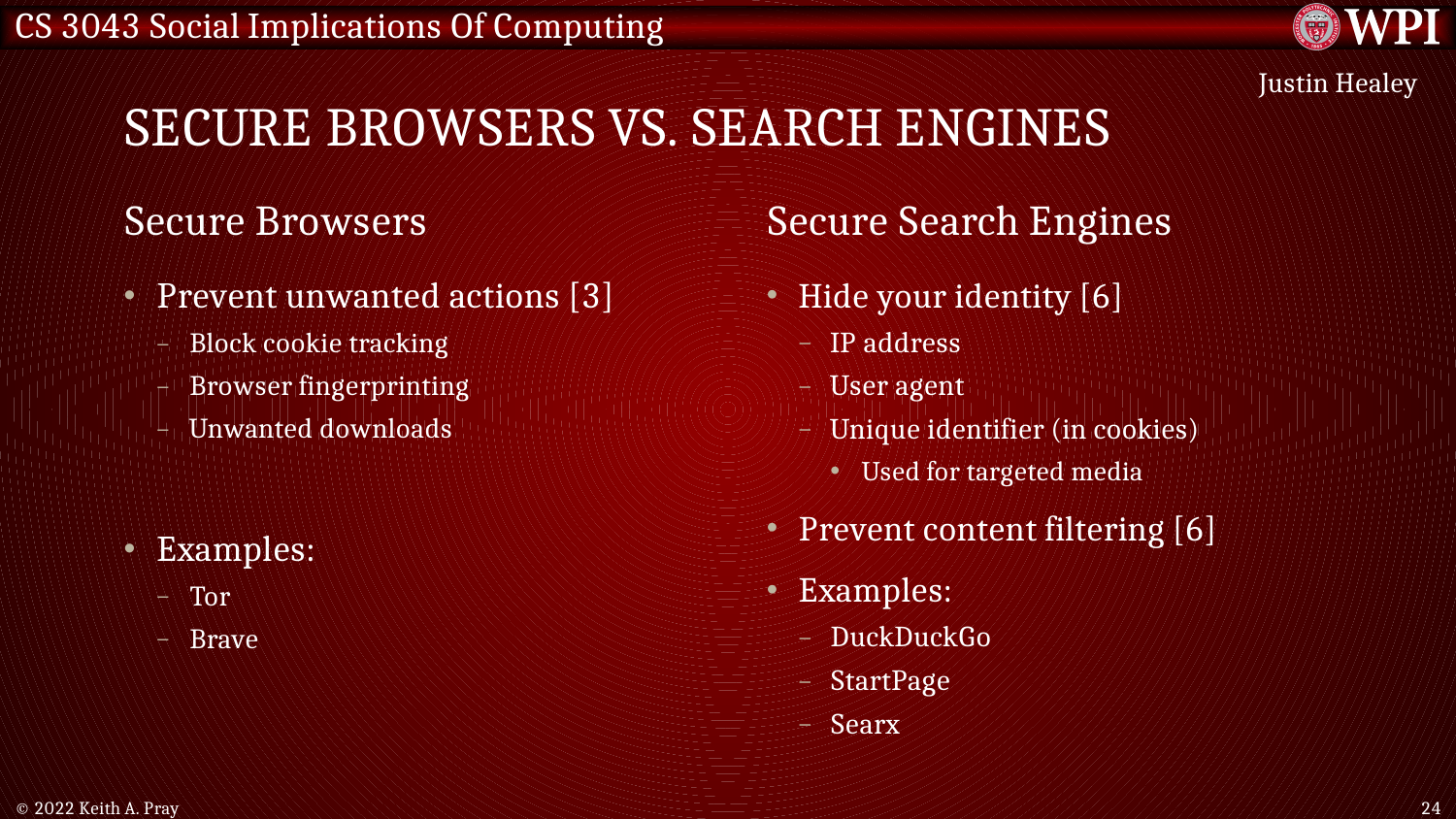

# Secure browsers vs. search engines
Justin Healey
Secure Browsers
Secure Search Engines
Prevent unwanted actions [3]
Block cookie tracking
Browser fingerprinting
Unwanted downloads

Examples:
Tor
Brave

Hide your identity [6]
IP address
User agent
Unique identifier (in cookies)
Used for targeted media
Prevent content filtering [6]
Examples:
DuckDuckGo
StartPage
Searx
© 2022 Keith A. Pray
24